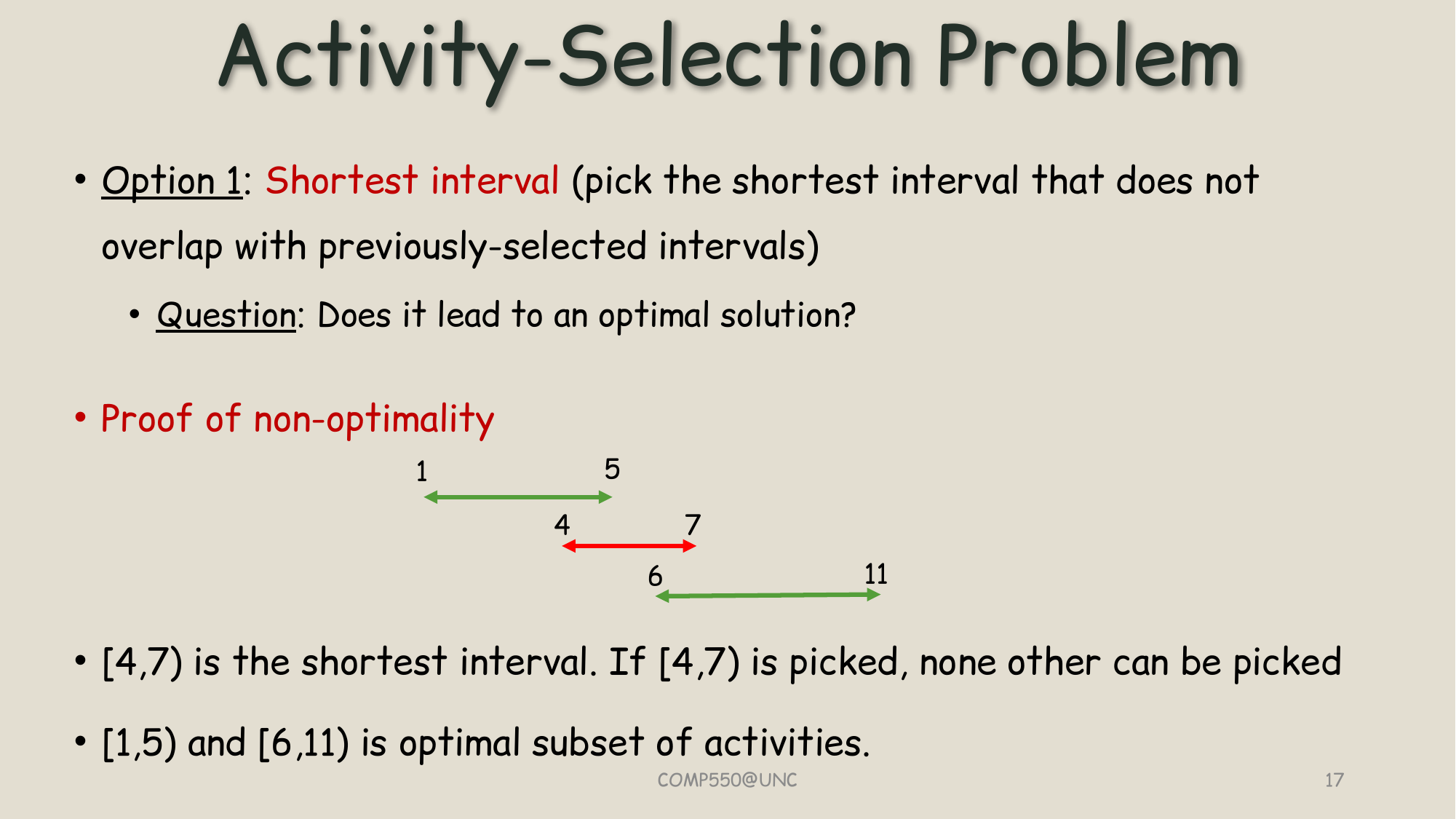

# Activity-Selection Problem
Option 1: Shortest interval (pick the shortest interval that does not overlap with previously-selected intervals)
Question: Does it lead to an optimal solution?
Proof of non-optimality

[4,7) is the shortest interval. If [4,7) is picked, none other can be picked
[1,5) and [6,11) is optimal subset of activities.
5
1
4
7
11
6
COMP550@UNC
17